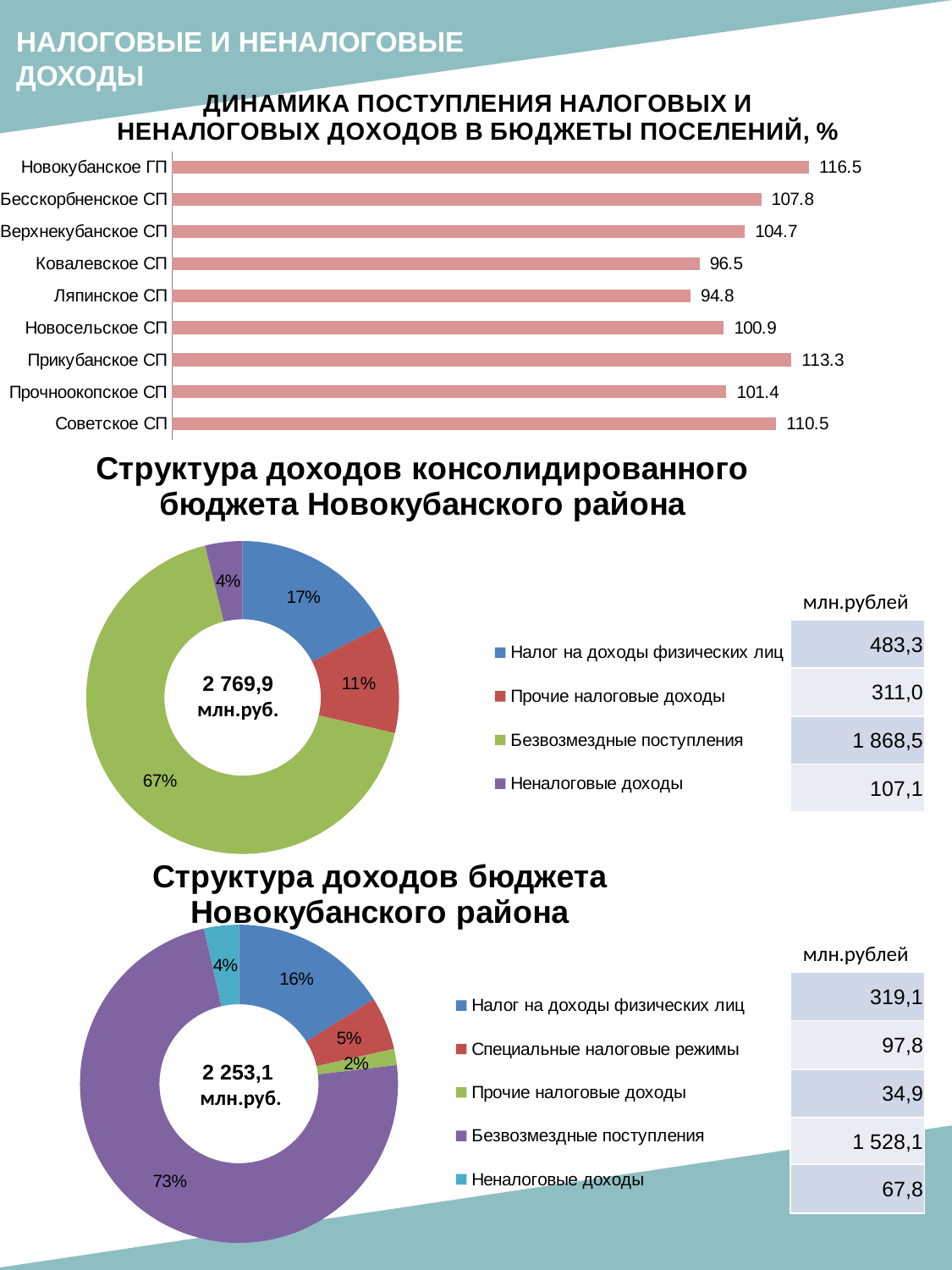

НАЛОГОВЫЕ И НЕНАЛОГОВЫЕ ДОХОДЫ

### Chart: ДИНАМИКА ПОСТУПЛЕНИЯ НАЛОГОВЫХ И НЕНАЛОГОВЫХ ДОХОДОВ В БЮДЖЕТЫ ПОСЕЛЕНИЙ, %

| Category |  |
|---|---|
| Новокубанское ГП | 116.49475870729108 |
| Бесскорбненское СП | 107.76253522872226 |
| Верхнекубанское СП | 104.72943052102988 |
| Ковалевское СП | 96.46649400054561 |
| Ляпинское СП | 94.82696025258764 |
| Новосельское СП | 100.91635882010299 |
| Прикубанское СП | 113.27173674350846 |
| Прочноокопское СП | 101.36948828511963 |
| Советское СП | 110.5002580241984 |

### Chart: Структура доходов консолидированного бюджета Новокубанского района

| Category |  |
|---|---|
| Налог на доходы физических лиц | 483.25407212000005 |
| Прочие налоговые доходы | 311.02263954 |
| Безвозмездные поступления | 1868.5330206400001 |
| Неналоговые доходы | 107.09222628000002 |
млн.рублей
| 483,3 |
| --- |
| 311,0 |
| 1 868,5 |
| 107,1 |
2 769,9
млн.руб.

### Chart: Структура доходов бюджета Новокубанского района

| Category |  |
|---|---|
| Налог на доходы физических лиц | 362.425411 |
| Специальные налоговые режимы | 121.386635 |
| Прочие налоговые доходы | 37.118618999999995 |
| Безвозмездные поступления | 1652.67056394 |
| Неналоговые доходы | 79.45668399999998 |
млн.рублей
| 319,1 |
| --- |
| 97,8 |
| 34,9 |
| 1 528,1 |
| 67,8 |
2 253,1
 млн.руб.